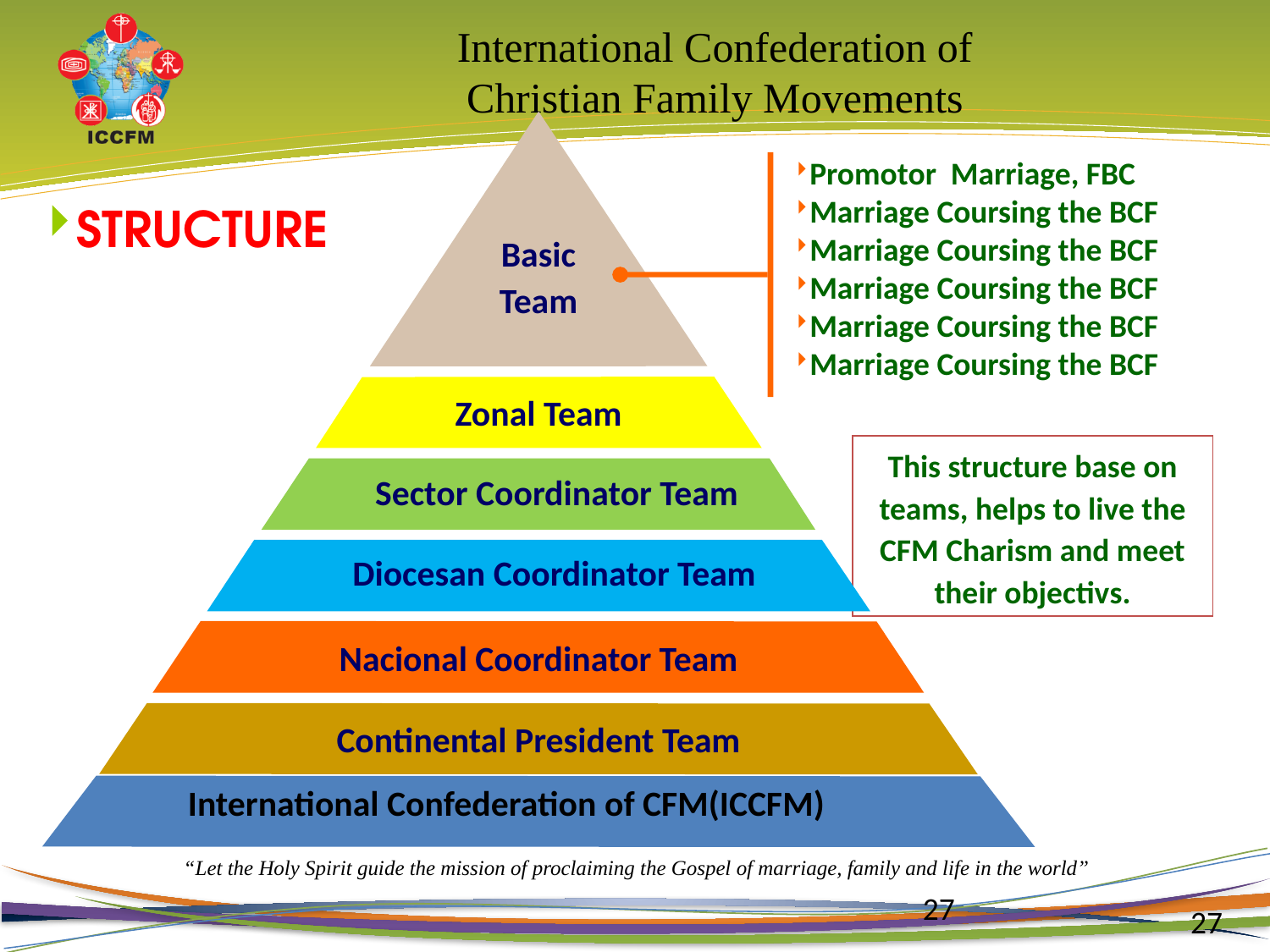

Basic Team

Zonal Team
Sector Coordinator Team

Diocesan Coordinator Team

Nacional Coordinator Team

Continental President Team
Promotor  Marriage, FBC
Marriage Coursing the BCF
Marriage Coursing the BCF
Marriage Coursing the BCF
Marriage Coursing the BCF
Marriage Coursing the BCF
STRUCTURE del MFC
This structure base on teams, helps to live the CFM Charism and meet their objectivs.
 	 International Confederation of CFM(ICCFM)
27
27